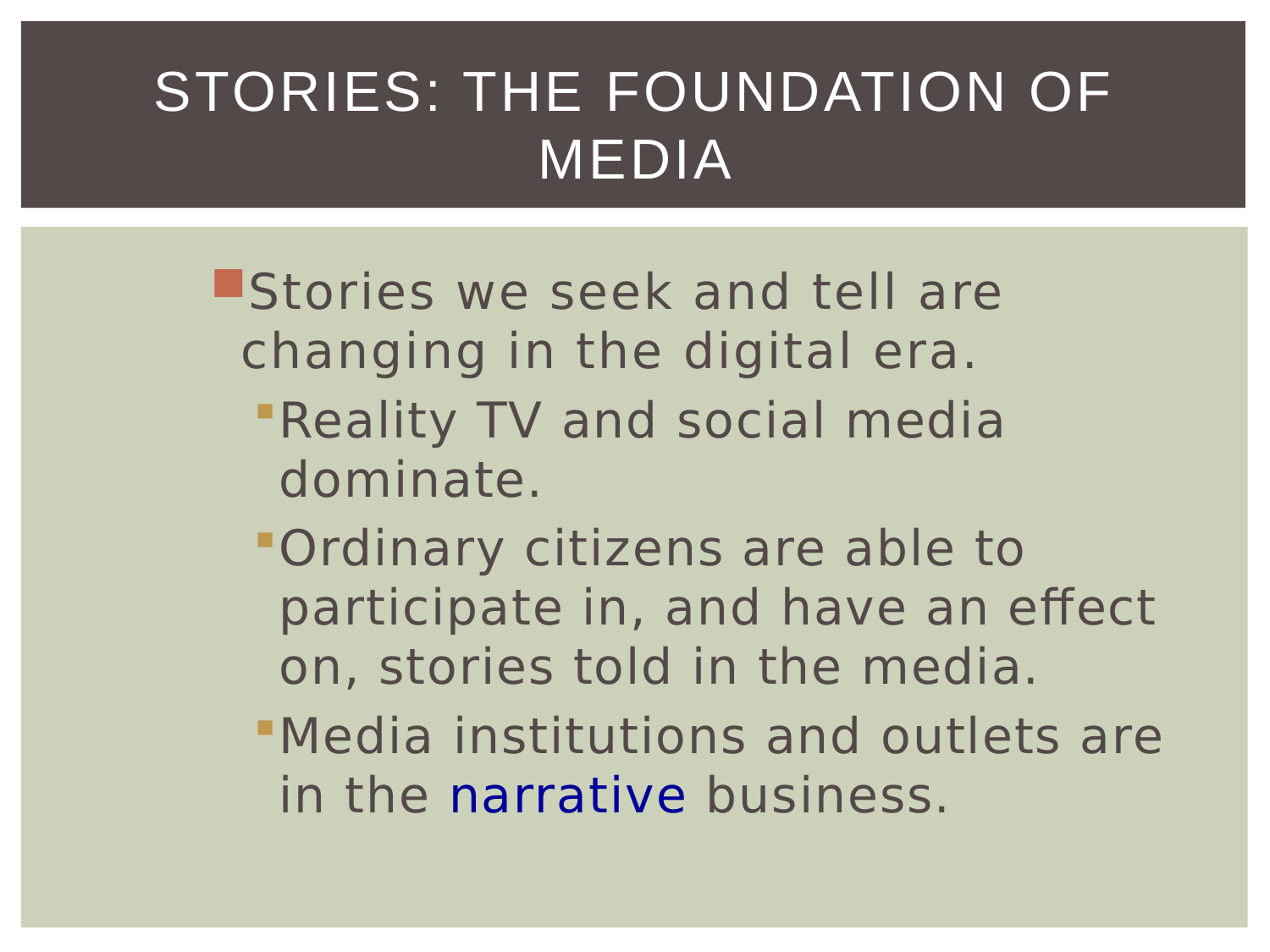

# Stories: The Foundation of Media
Stories we seek and tell are changing in the digital era.
Reality TV and social media dominate.
Ordinary citizens are able to participate in, and have an effect on, stories told in the media.
Media institutions and outlets are in the narrative business.